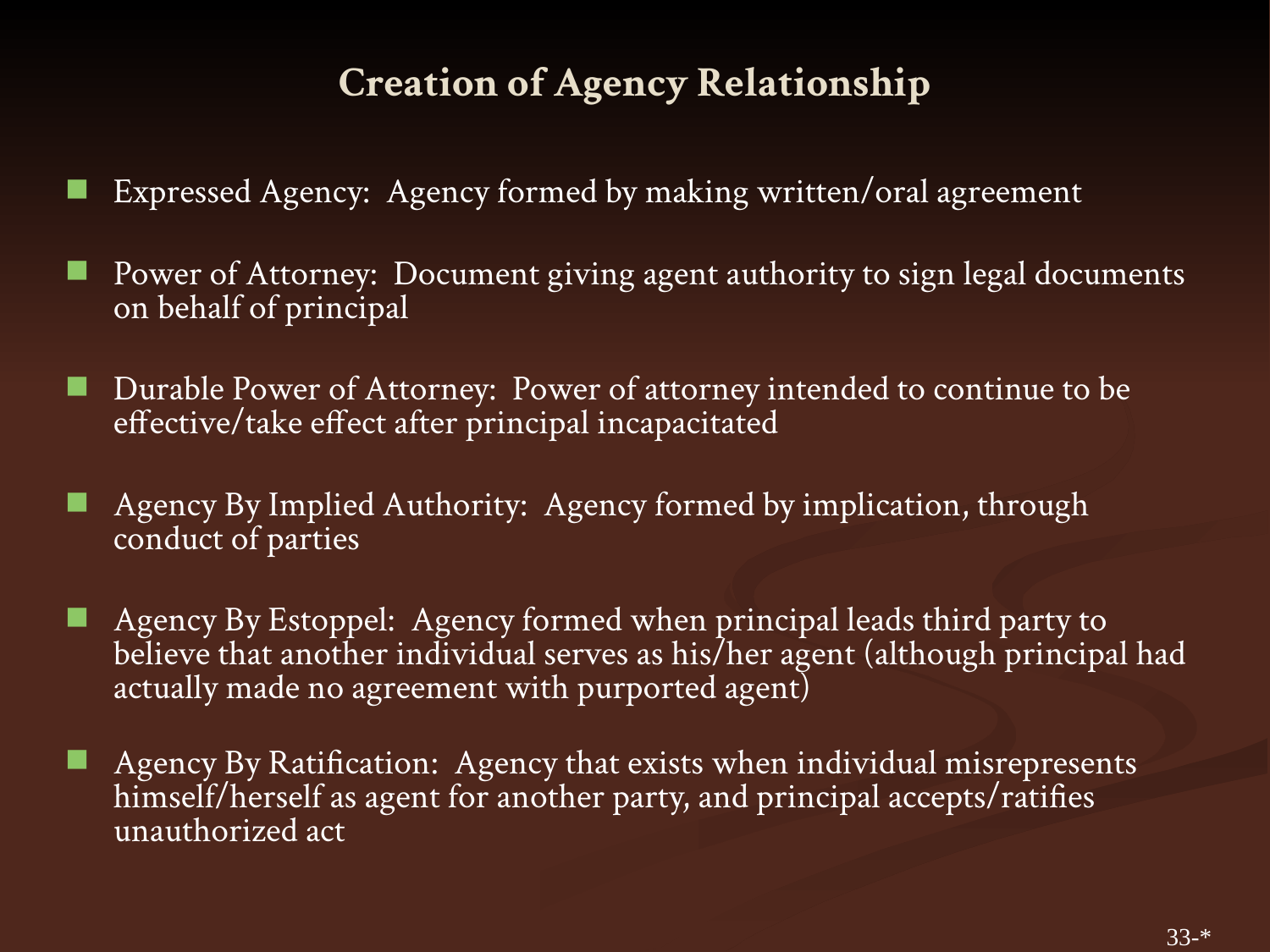

# Creation of Agency Relationship
Expressed Agency:  Agency formed by making written/oral agreement

Power of Attorney:  Document giving agent authority to sign legal documents on behalf of principal

Durable Power of Attorney:  Power of attorney intended to continue to be effective/take effect after principal incapacitated

Agency By Implied Authority:  Agency formed by implication, through conduct of parties

Agency By Estoppel:  Agency formed when principal leads third party to believe that another individual serves as his/her agent (although principal had actually made no agreement with purported agent)
Agency By Ratification:  Agency that exists when individual misrepresents himself/herself as agent for another party, and principal accepts/ratifies unauthorized act

33-*